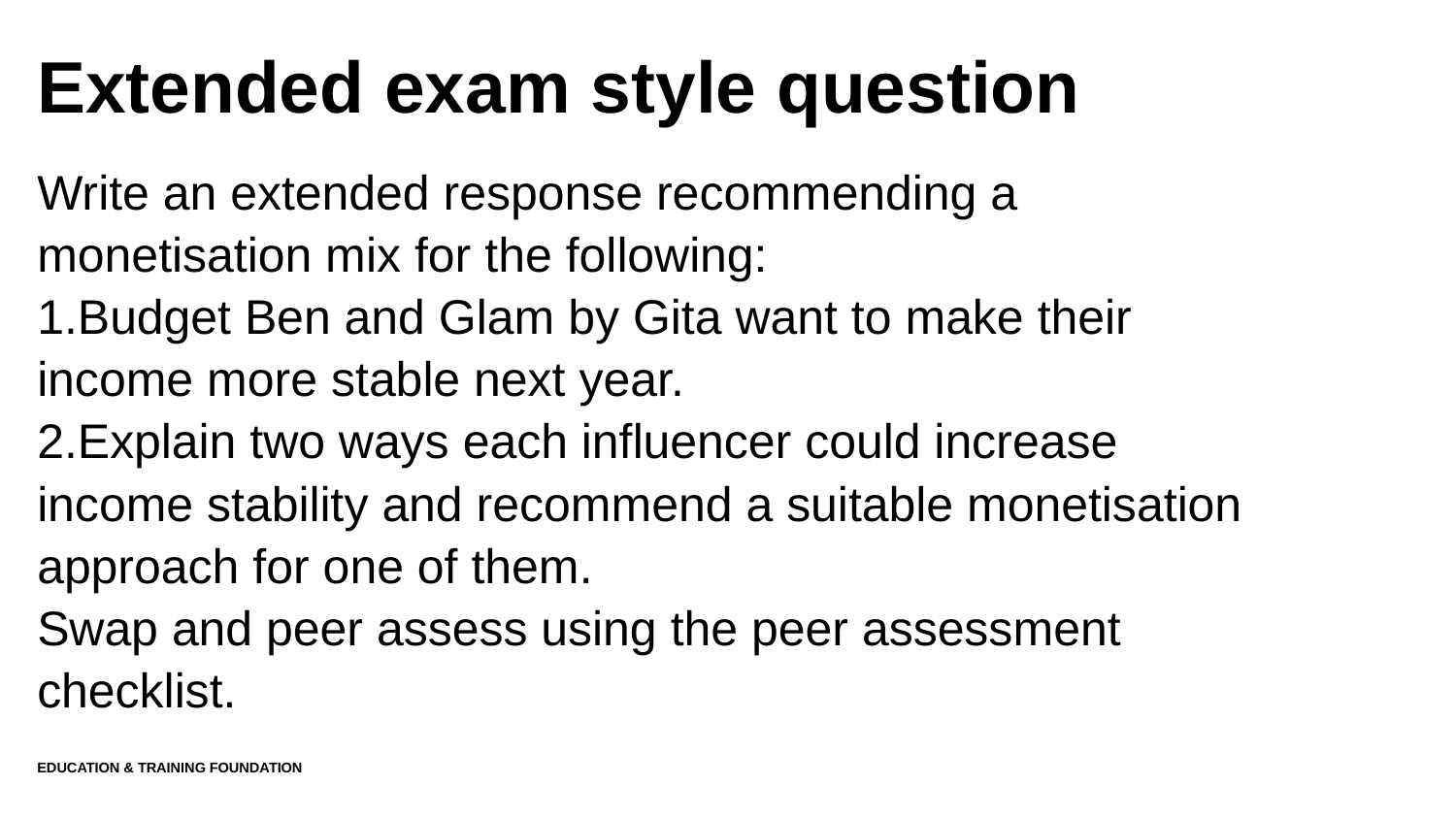

# Extended exam style question
Write an extended response recommending a monetisation mix for the following:
1.Budget Ben and Glam by Gita want to make their income more stable next year.
2.Explain two ways each influencer could increase income stability and recommend a suitable monetisation approach for one of them.
Swap and peer assess using the peer assessment checklist.

Education & Training Foundation